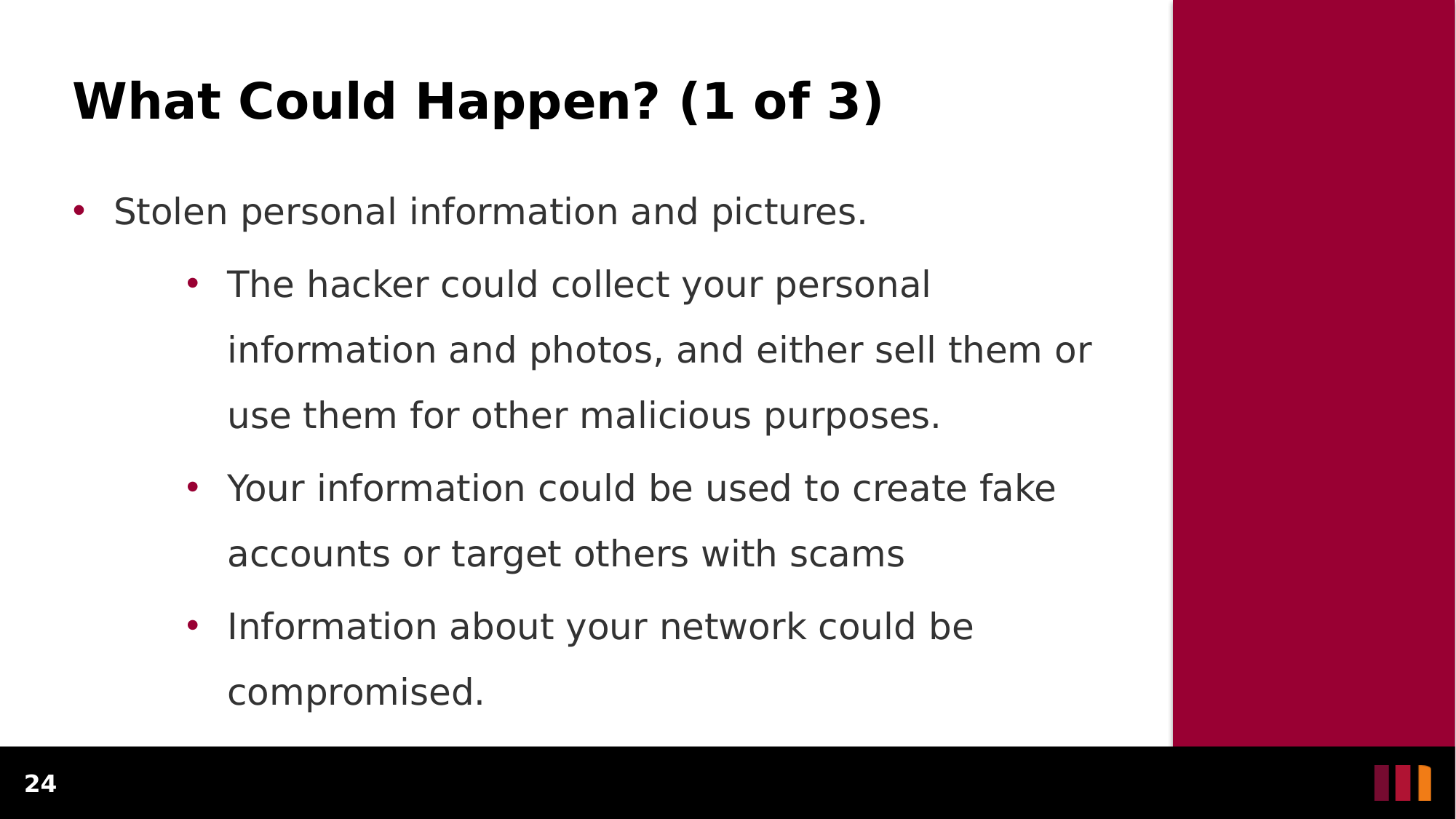

# What Could Happen? (1 of 3)
Stolen personal information and pictures.
The hacker could collect your personal information and photos, and either sell them or use them for other malicious purposes.
Your information could be used to create fake accounts or target others with scams
Information about your network could be compromised.
24